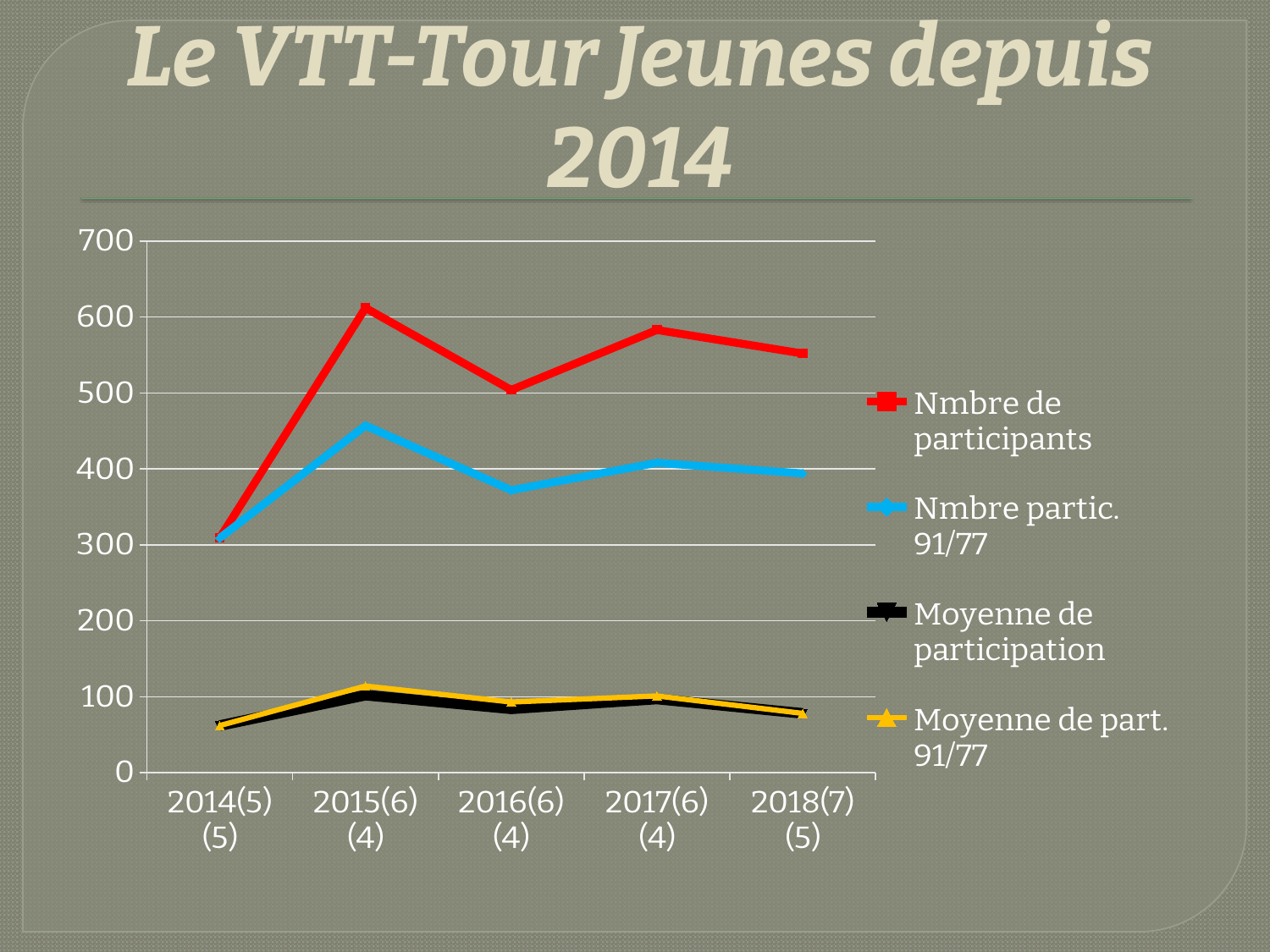

# Le VTT-Tour Jeunes depuis 2014

### Chart

| Category | Nmbre de participants | Nmbre partic. 91/77 | Moyenne de participation | Moyenne de part. 91/77 |
|---|---|---|---|---|
| 2014(5)(5) | 309.0 | 309.0 | 62.0 | 62.0 |
| 2015(6)(4) | 612.0 | 457.0 | 102.0 | 114.0 |
| 2016(6)(4) | 504.0 | 372.0 | 84.0 | 93.0 |
| 2017(6)(4) | 583.0 | 408.0 | 97.0 | 101.0 |
| 2018(7)(5) | 552.0 | 394.0 | 78.0 | 78.0 |